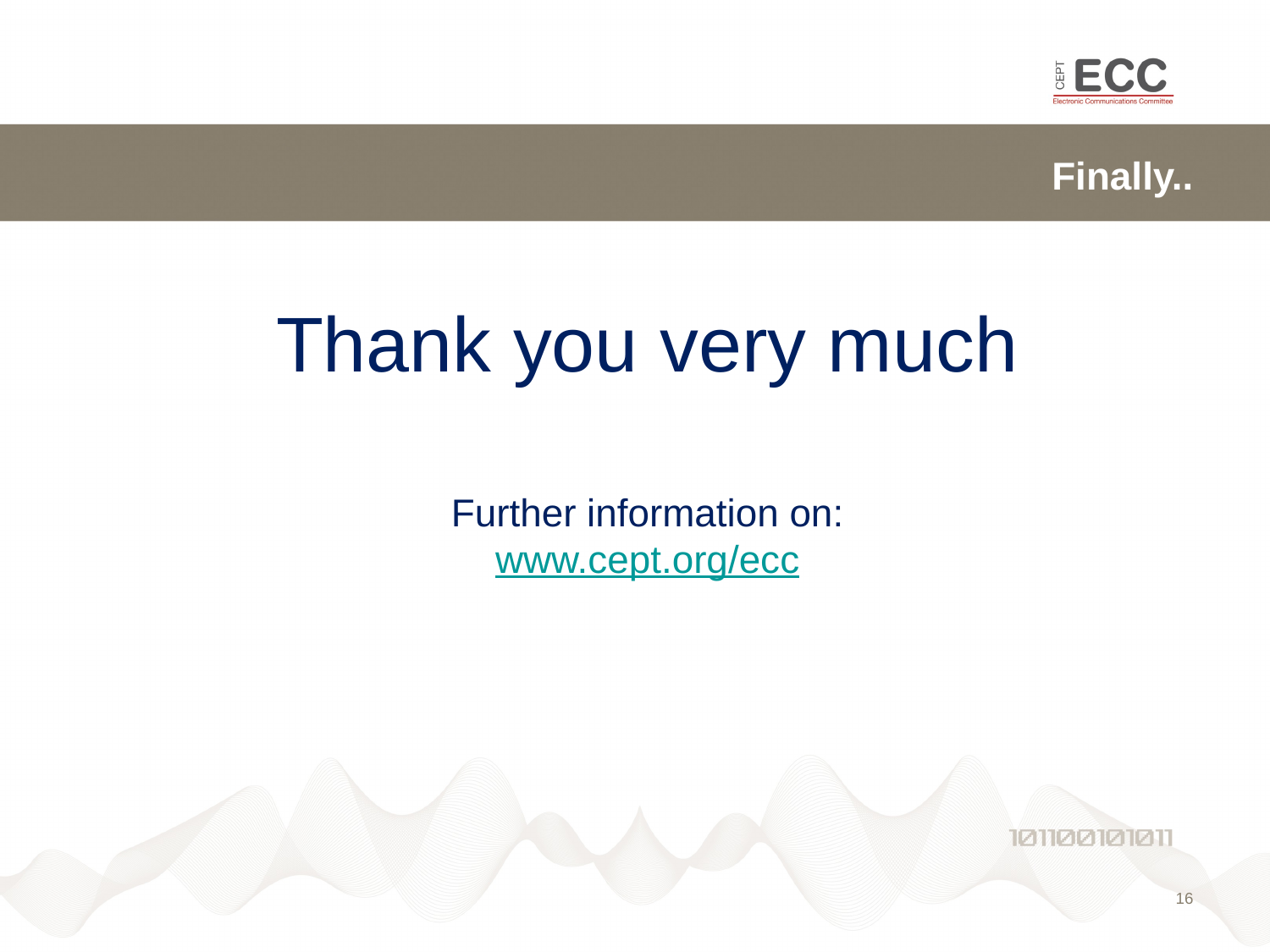

# Finally..

Thank you very much
Further information on:
www.cept.org/ecc
16